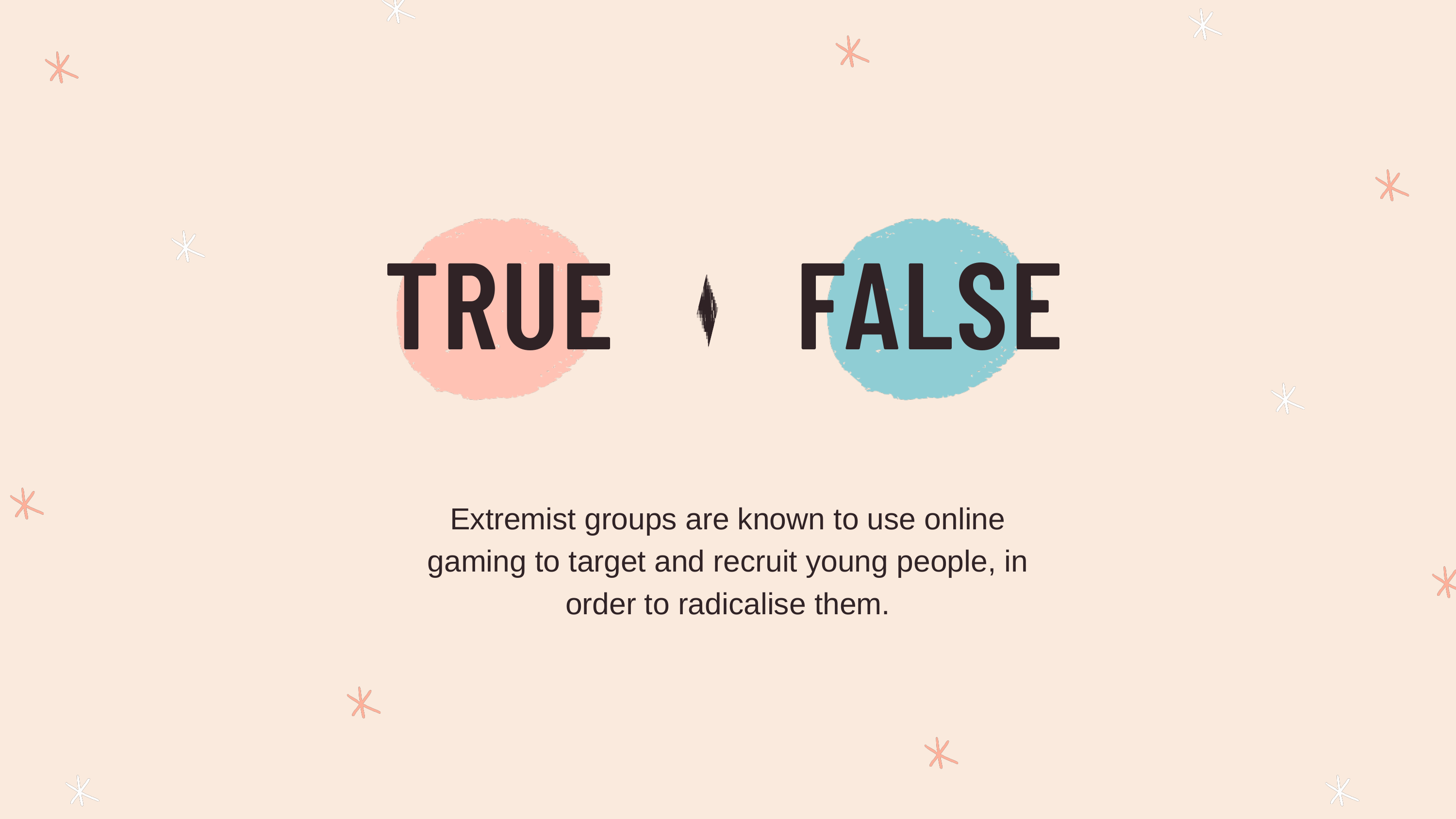

TRUE
FALSE

Extremist groups are known to use online gaming to target and recruit young people, in order to radicalise them.